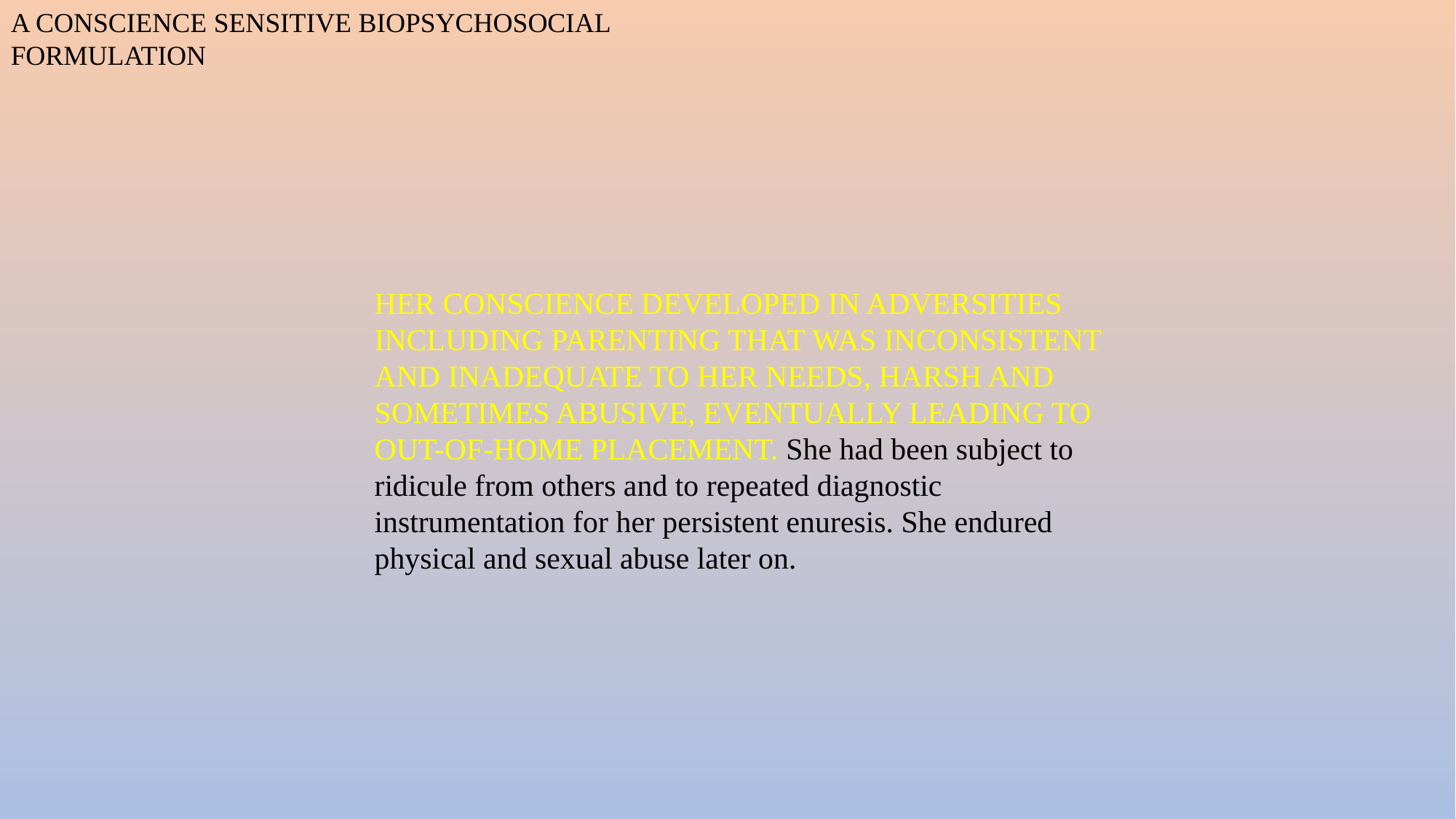

a conscience sensitive biopsychosocial formulation
Her conscience developed in adversities including parenting that was inconsistent and inadequate to her needs, harsh and sometimes abusive, eventually leading to out-of-home placement. She had been subject to ridicule from others and to repeated diagnostic instrumentation for her persistent enuresis. She endured physical and sexual abuse later on.